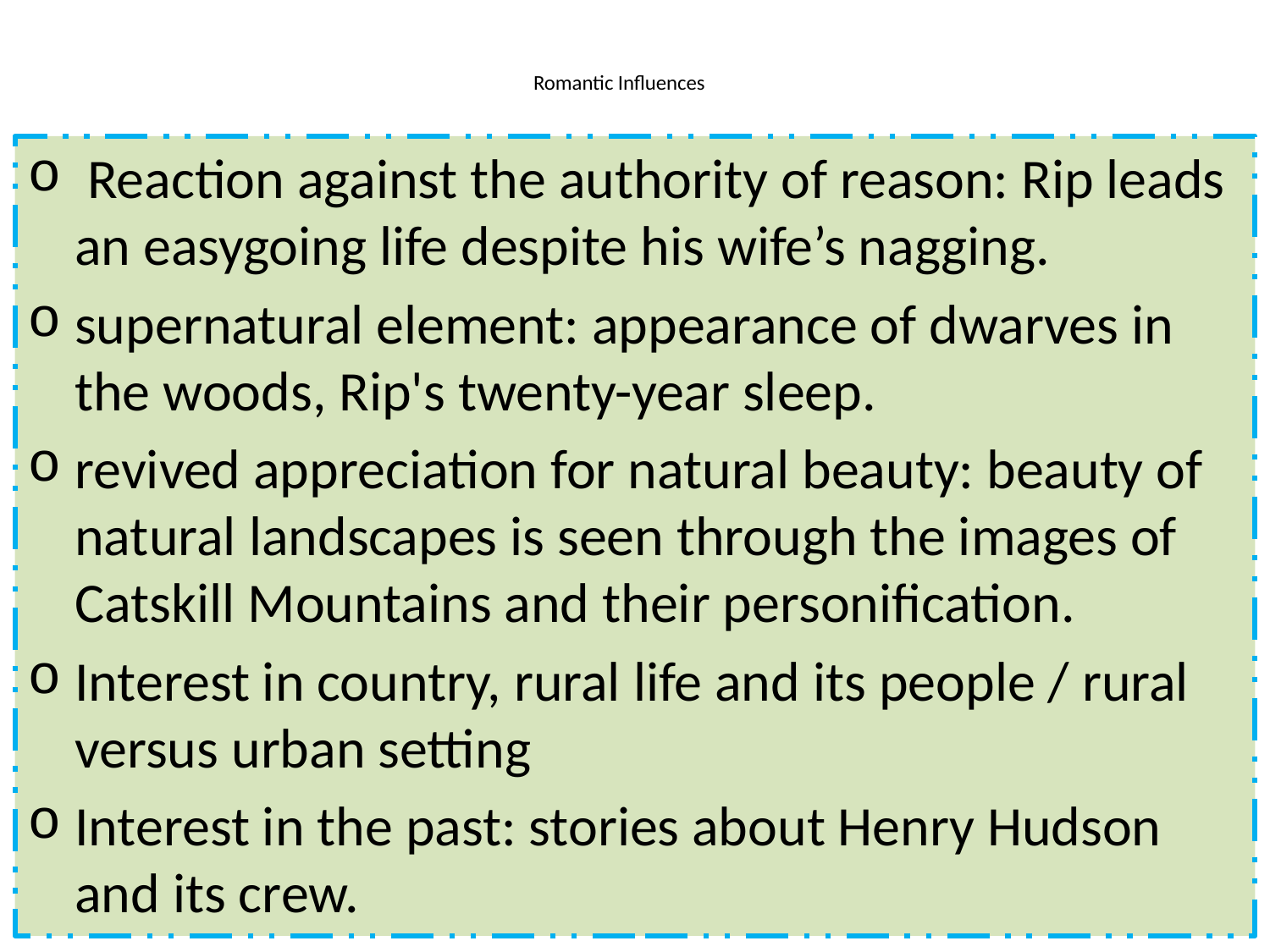

# Romantic Influences
 Reaction against the authority of reason: Rip leads an easygoing life despite his wife’s nagging.
supernatural element: appearance of dwarves in the woods, Rip's twenty-year sleep.
revived appreciation for natural beauty: beauty of natural landscapes is seen through the images of Catskill Mountains and their personification.
Interest in country, rural life and its people / rural versus urban setting
Interest in the past: stories about Henry Hudson and its crew.